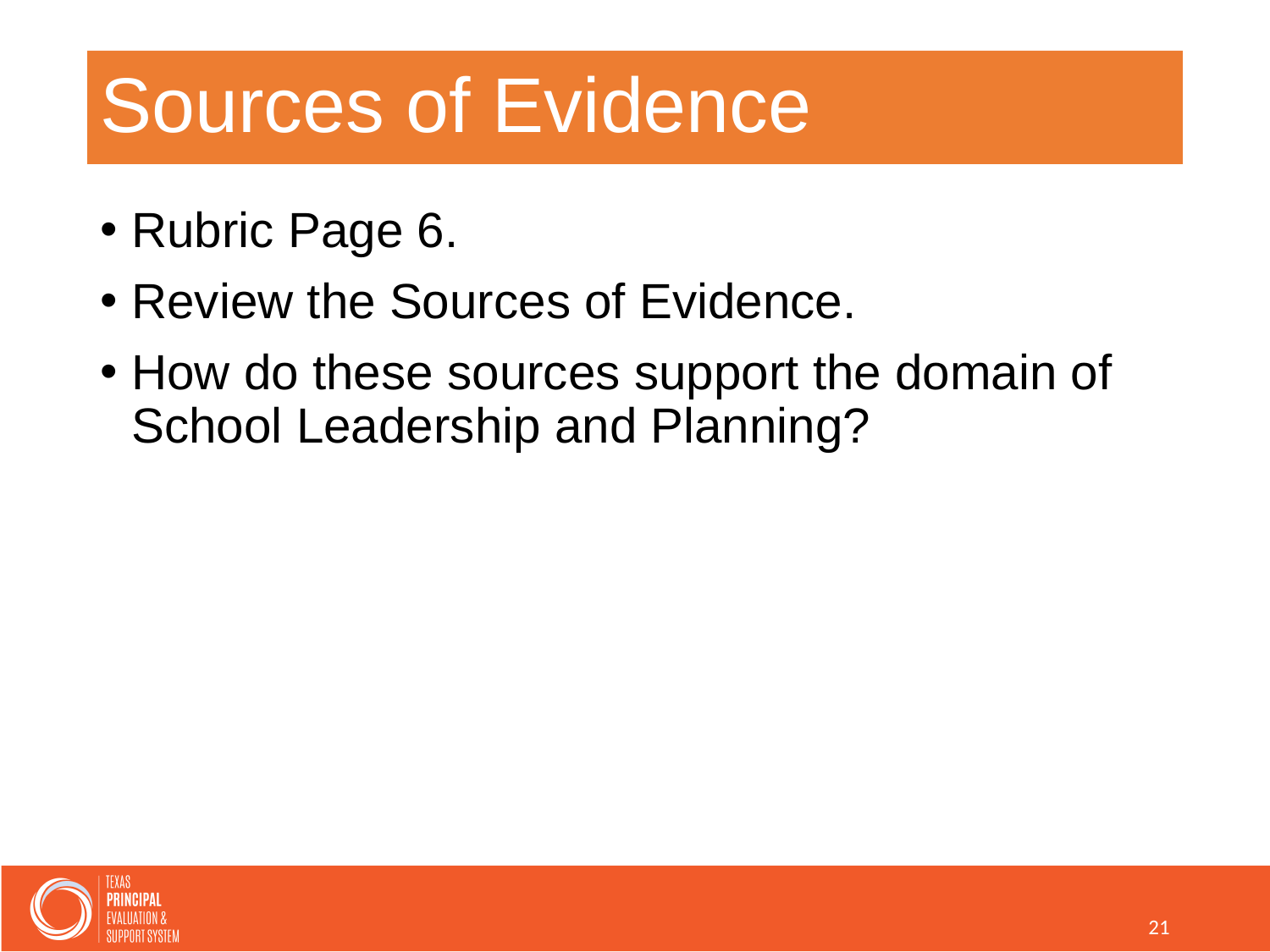

# Sources of Evidence
Rubric Page 6.
Review the Sources of Evidence.
How do these sources support the domain of School Leadership and Planning?
21